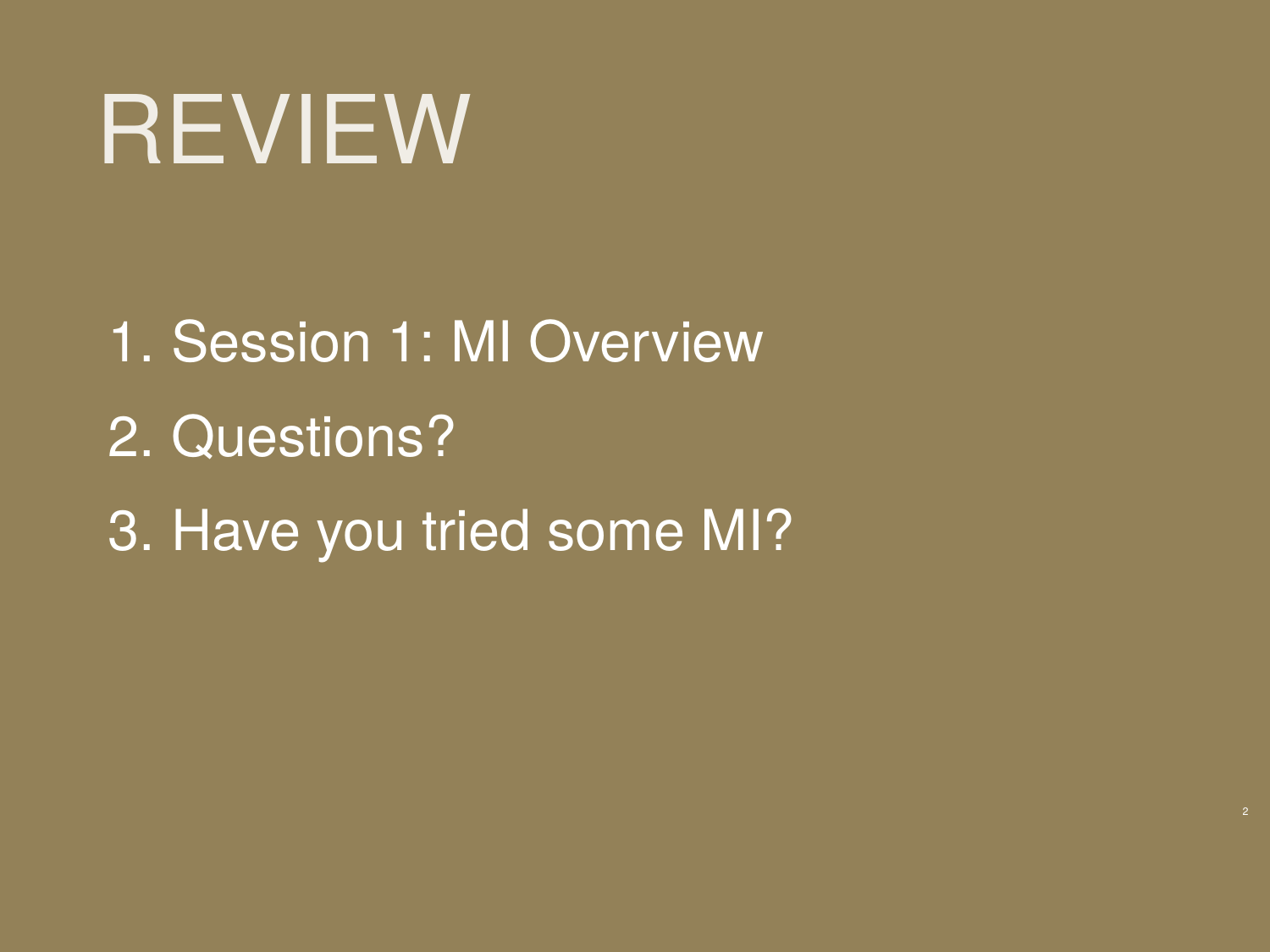

# Review
Session 1: MI Overview
Questions?
Have you tried some MI?

2